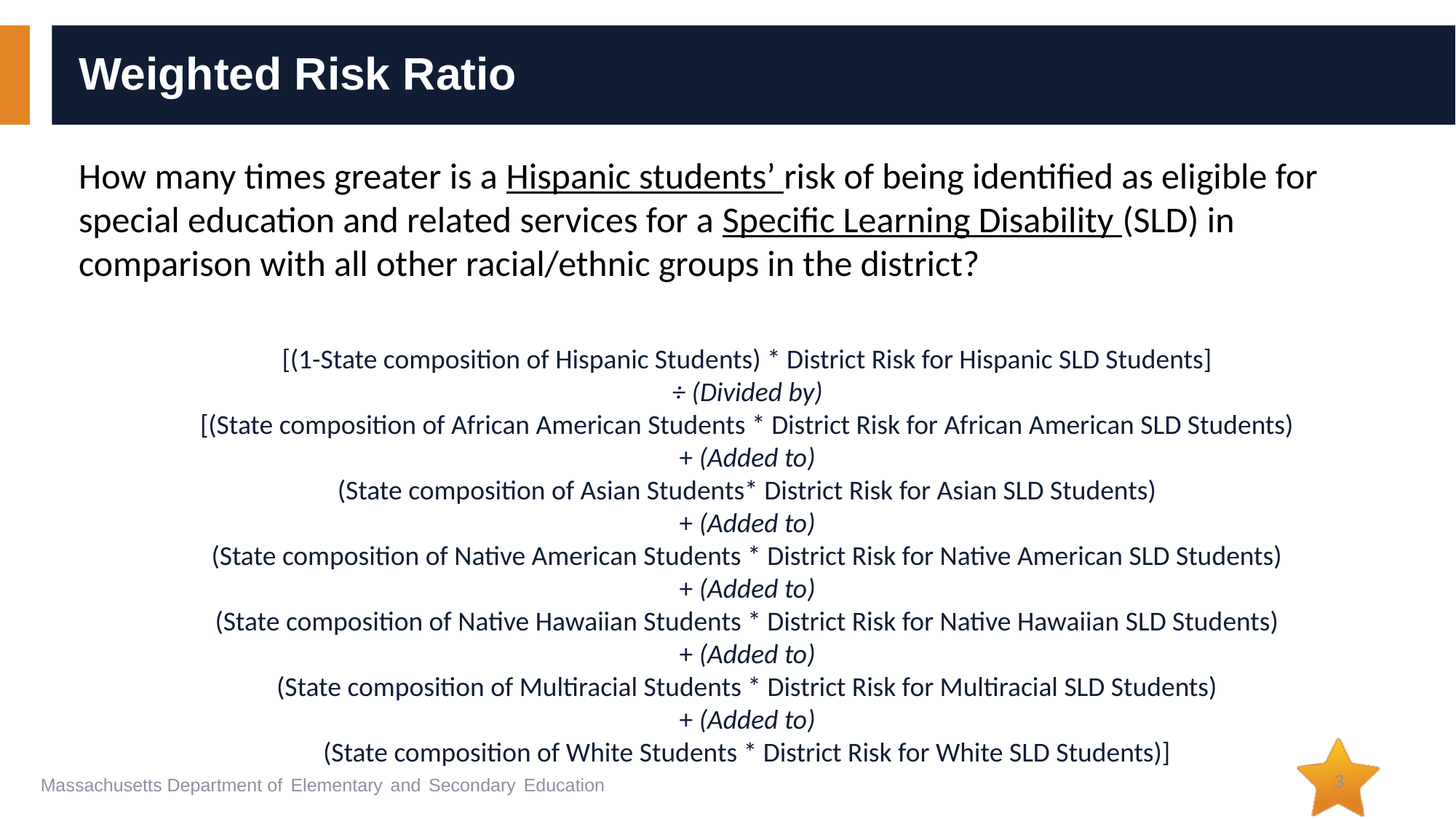

# Weighted Risk Ratio
How many times greater is a Hispanic students’ risk of being identified as eligible for special education and related services for a Specific Learning Disability (SLD) in comparison with all other racial/ethnic groups in the district?
[(1-State composition of Hispanic Students) * District Risk for Hispanic SLD Students]
÷ (Divided by)
[(State composition of African American Students * District Risk for African American SLD Students)
+ (Added to)
(State composition of Asian Students* District Risk for Asian SLD Students)
+ (Added to)
(State composition of Native American Students * District Risk for Native American SLD Students)
+ (Added to)
(State composition of Native Hawaiian Students * District Risk for Native Hawaiian SLD Students)
+ (Added to)
(State composition of Multiracial Students * District Risk for Multiracial SLD Students)
+ (Added to)
(State composition of White Students * District Risk for White SLD Students)]
3